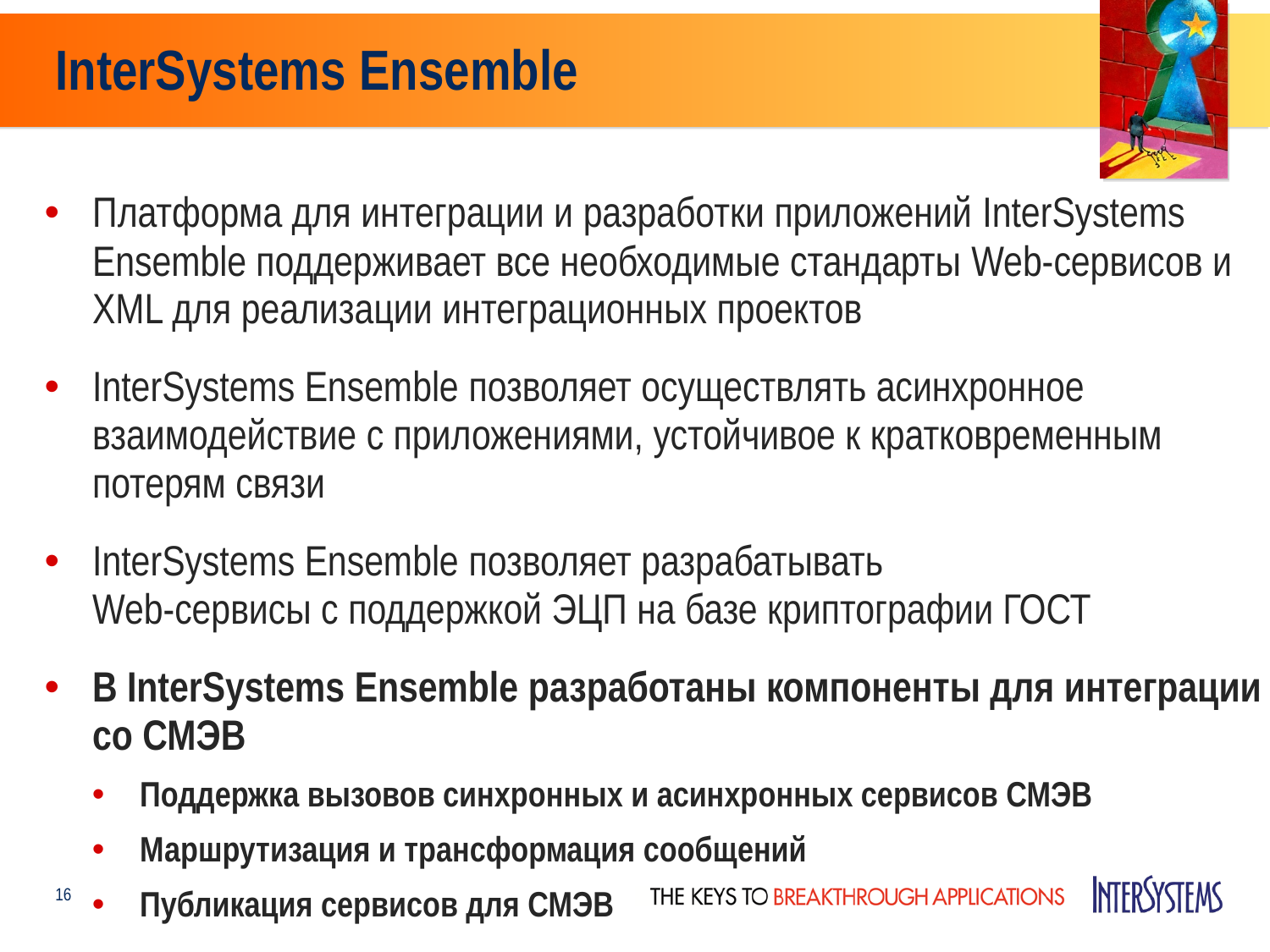

# InterSystems Ensemble
Платформа для интеграции и разработки приложений InterSystems Ensemble поддерживает все необходимые стандарты Web-сервисов и XML для реализации интеграционных проектов
InterSystems Ensemble позволяет осуществлять асинхронное взаимодействие с приложениями, устойчивое к кратковременным потерям связи
InterSystems Ensemble позволяет разрабатывать
Web-сервисы с поддержкой ЭЦП на базе криптографии ГОСТ
В InterSystems Ensemble разработаны компоненты для интеграции со СМЭВ
Поддержка вызовов синхронных и асинхронных сервисов СМЭВ
Маршрутизация и трансформация сообщений
Публикация сервисов для СМЭВ
16